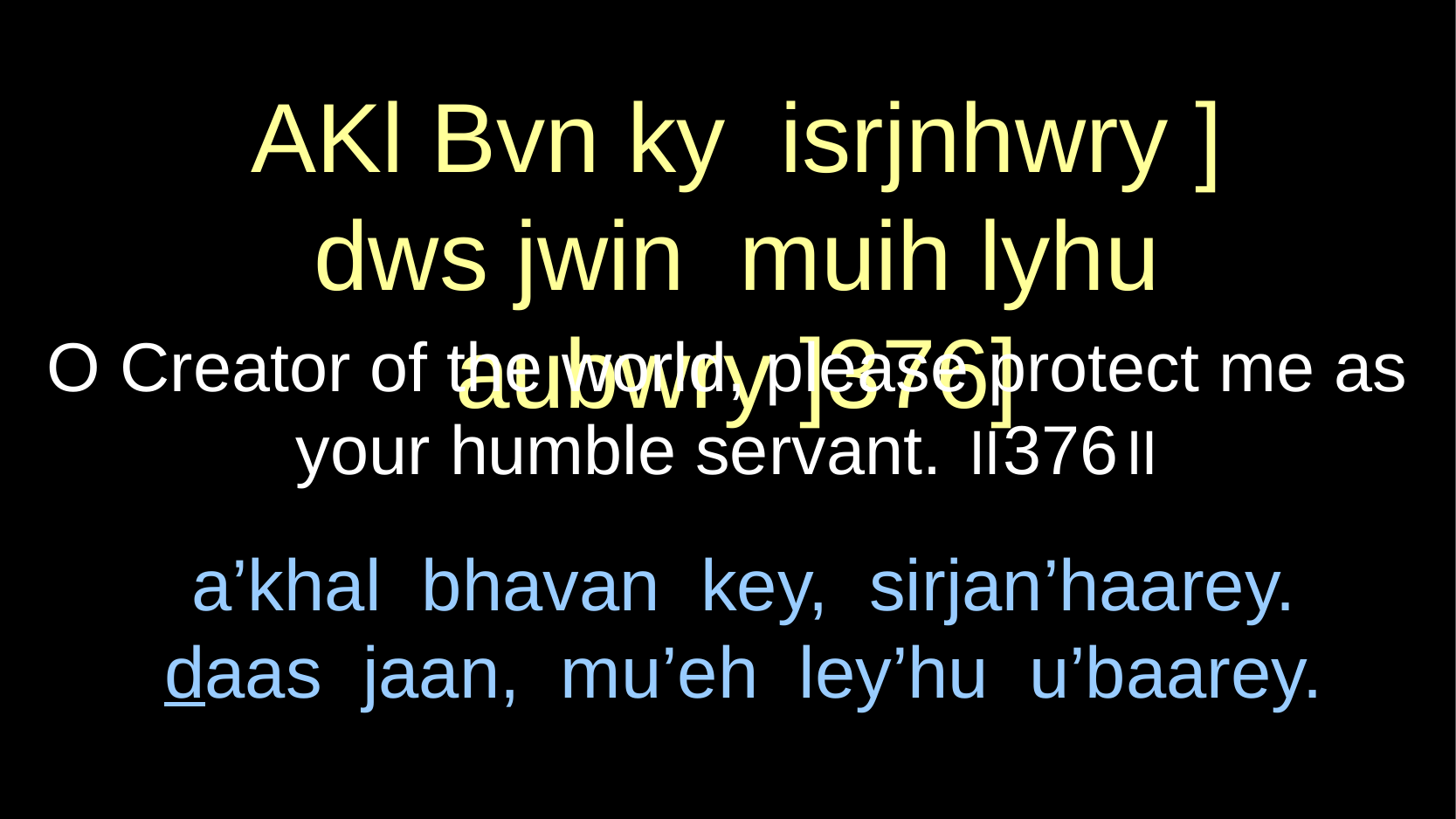

AKl Bvn ky  isrjnhwry ]
dws jwin  muih lyhu aubwry ]376]
O Creator of the world, please protect me as your humble servant. ॥376॥
a’khal  bhavan  key,  sirjan’haarey.
daas  jaan,  mu’eh  ley’hu  u’baarey.